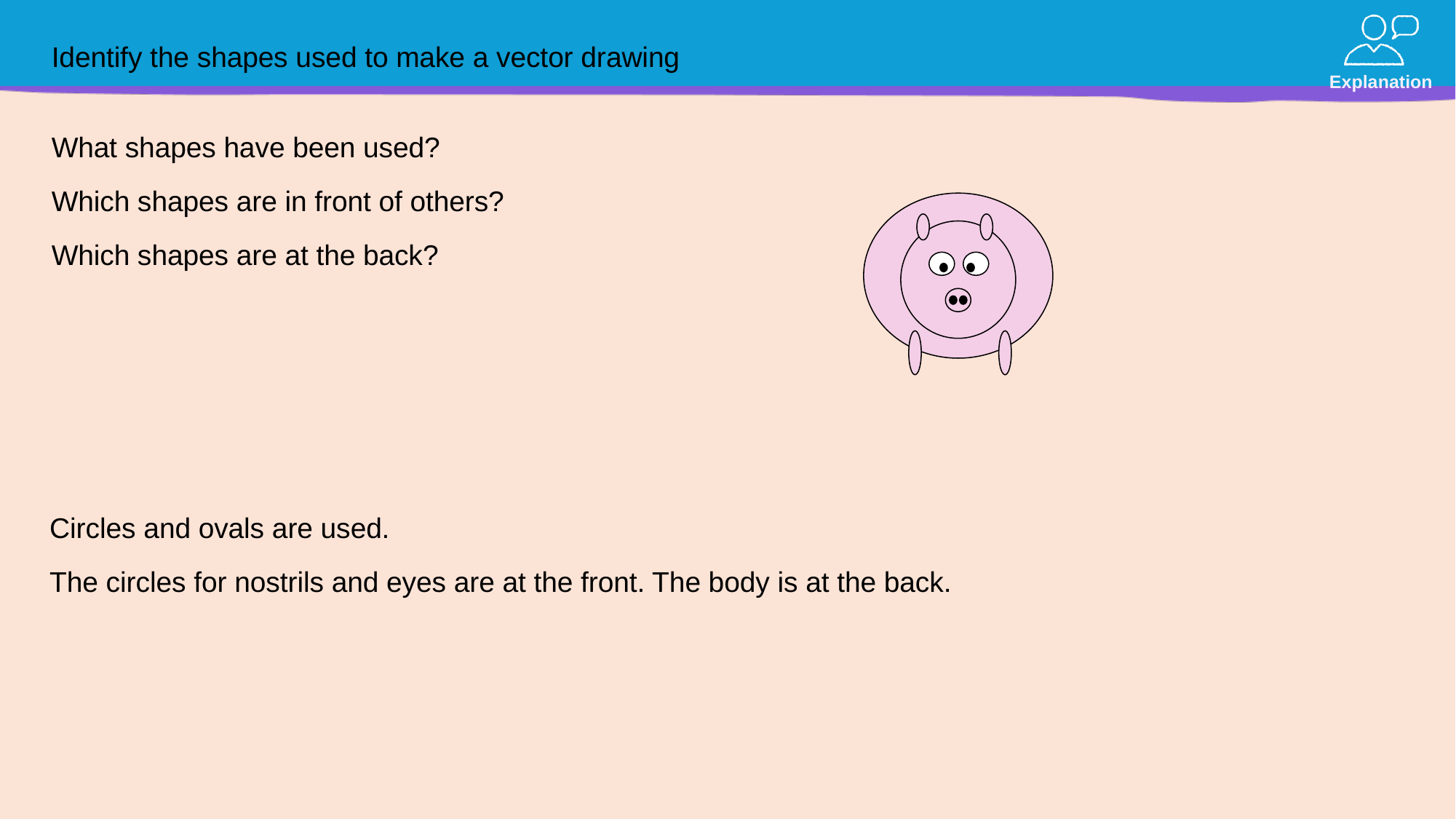

# Identify the shapes used to make a vector drawing

What shapes have been used?
Which shapes are in front of others?
Which shapes are at the back?

Circles and ovals are used.
The circles for nostrils and eyes are at the front. The body is at the back.